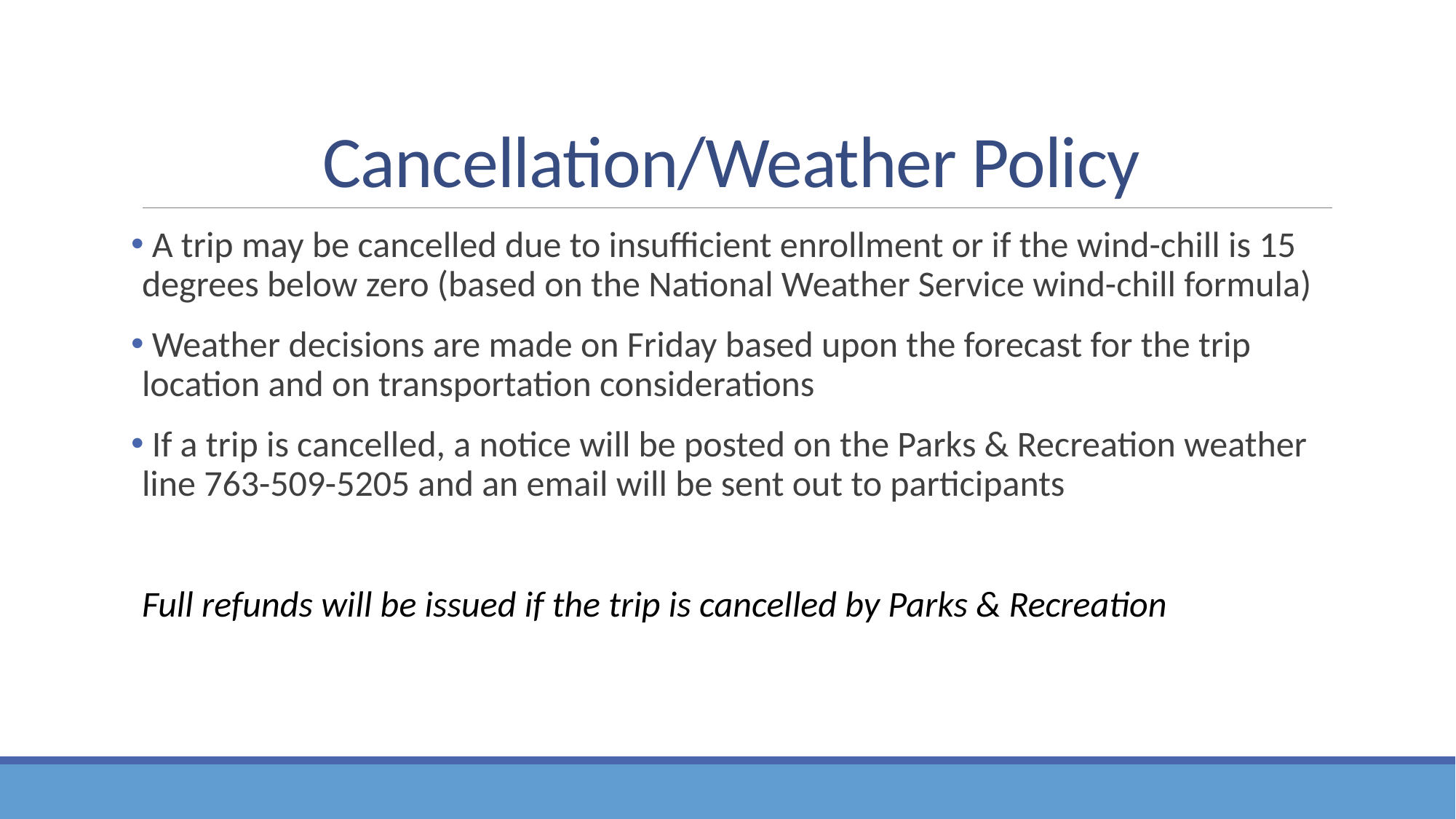

# Cancellation/Weather Policy
 A trip may be cancelled due to insufficient enrollment or if the wind-chill is 15 degrees below zero (based on the National Weather Service wind-chill formula)
 Weather decisions are made on Friday based upon the forecast for the trip location and on transportation considerations
 If a trip is cancelled, a notice will be posted on the Parks & Recreation weather line 763-509-5205 and an email will be sent out to participants

Full refunds will be issued if the trip is cancelled by Parks & Recreation